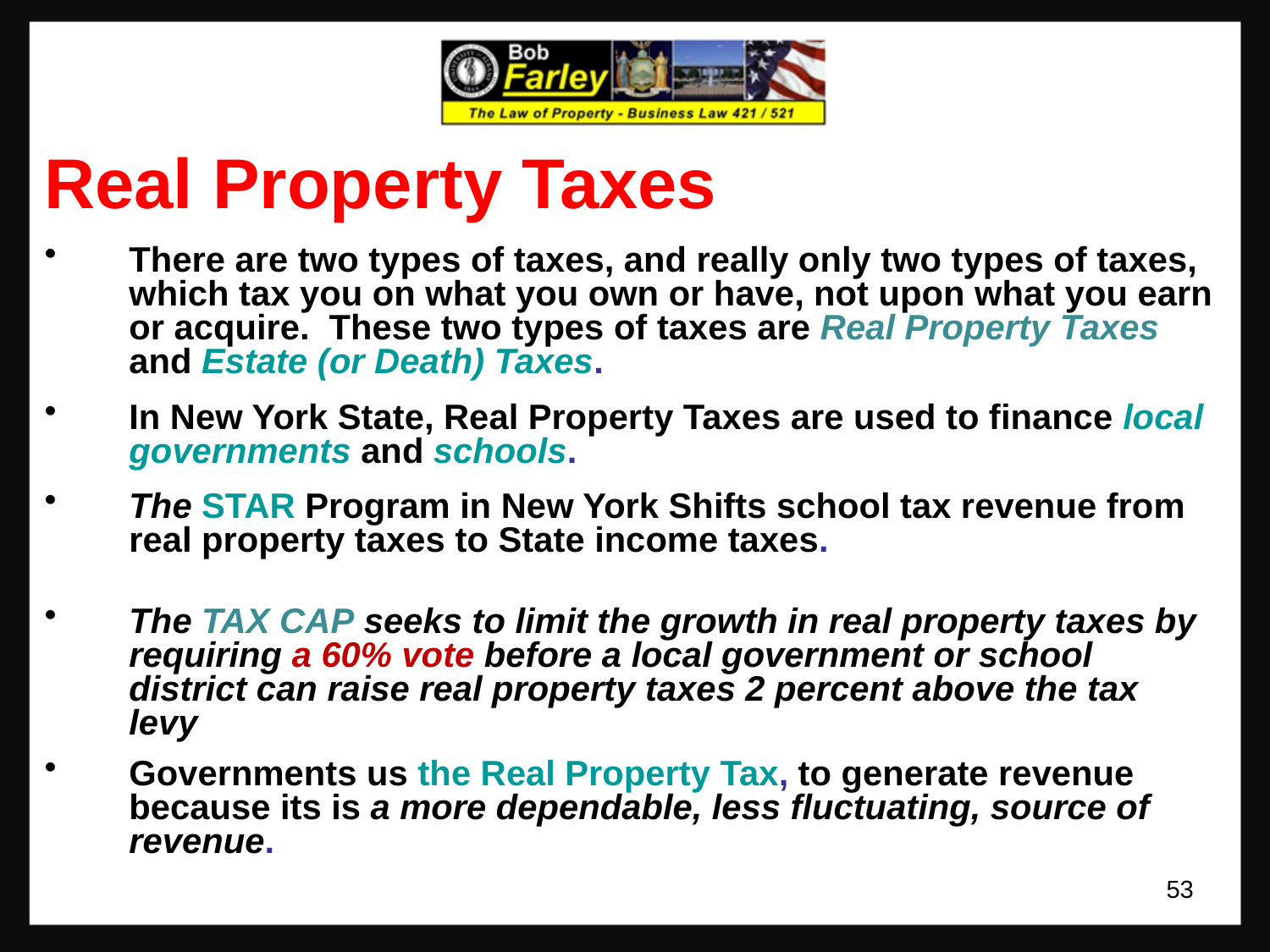

Real Property Taxes

There are two types of taxes, and really only two types of taxes, which tax you on what you own or have, not upon what you earn or acquire.  These two types of taxes are Real Property Taxes and Estate (or Death) Taxes.

In New York State, Real Property Taxes are used to finance local governments and schools.

The STAR Program in New York Shifts school tax revenue from real property taxes to State income taxes.

The TAX CAP seeks to limit the growth in real property taxes by requiring a 60% vote before a local government or school district can raise real property taxes 2 percent above the tax levy

Governments us the Real Property Tax, to generate revenue because its is a more dependable, less fluctuating, source of revenue.
53